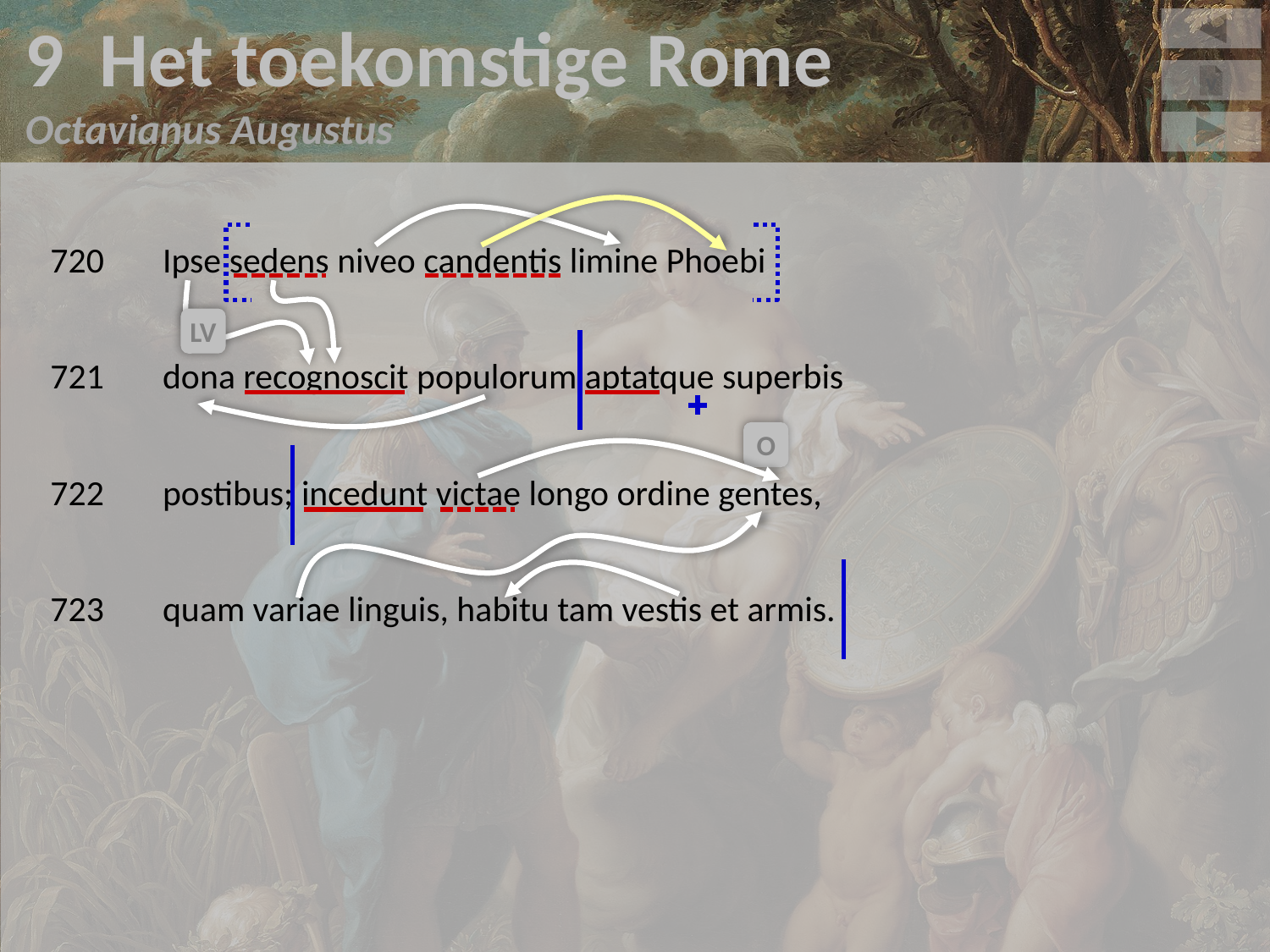

9  Het toekomstige Rome
Octavianus Augustus

v

720	Ipse sedens niveo candentis limine Phoebi
721	dona recognoscit populorum aptatque superbis
722	postibus; incedunt victae longo ordine gentes,
723	quam variae linguis, habitu tam vestis et armis.

LV

O